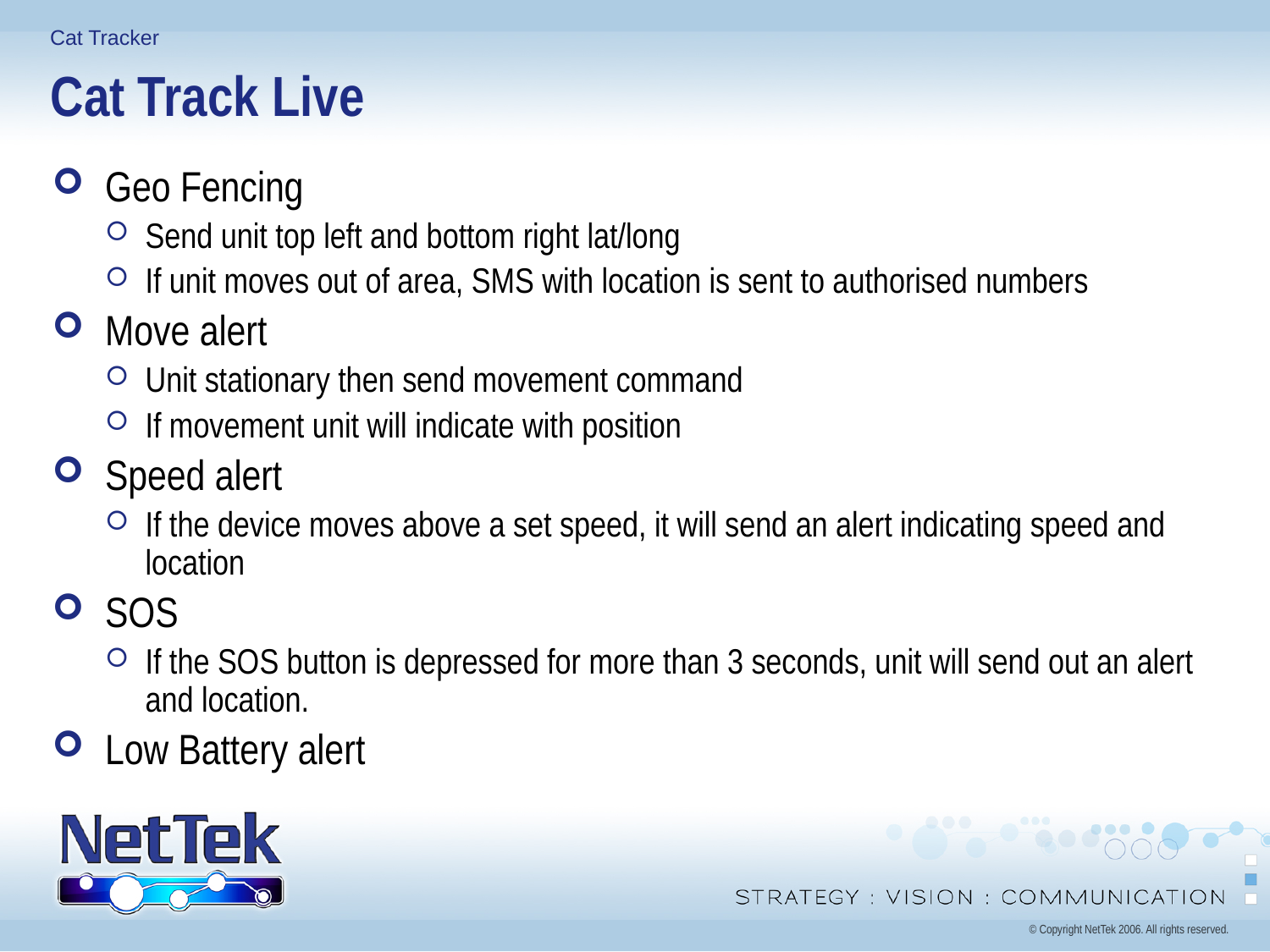

# Cat Track Live
Geo Fencing
Send unit top left and bottom right lat/long
If unit moves out of area, SMS with location is sent to authorised numbers
Move alert
Unit stationary then send movement command
If movement unit will indicate with position
Speed alert
If the device moves above a set speed, it will send an alert indicating speed and location
SOS
If the SOS button is depressed for more than 3 seconds, unit will send out an alert and location.
Low Battery alert